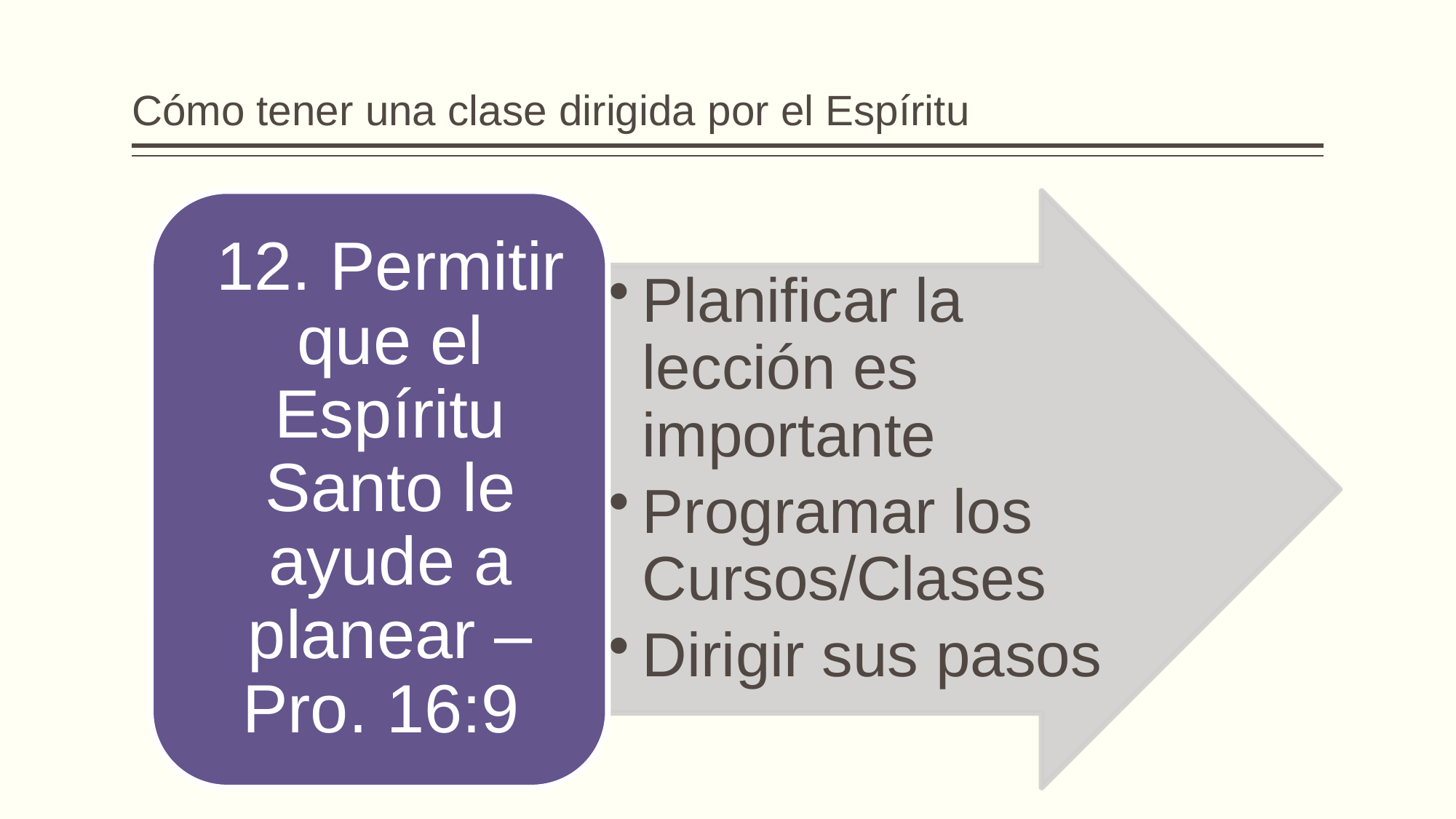

# Cómo tener una clase dirigida por el Espíritu
Planificar la lección es importante
Programar los Cursos/Clases
Dirigir sus pasos
12. Permitir que el Espíritu Santo le ayude a planear – Pro. 16:9